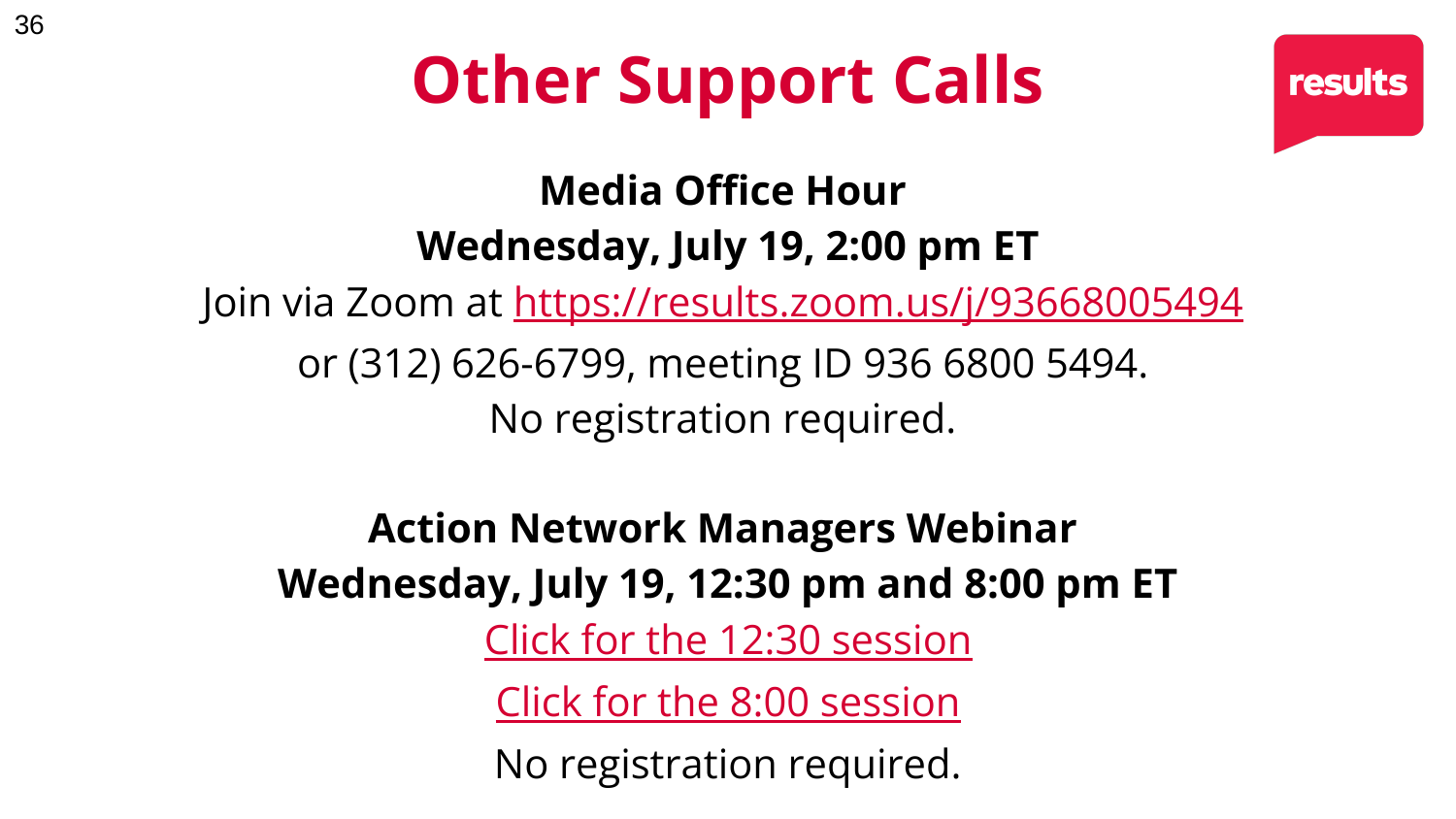

# Other Support Calls
Media Office Hour
Wednesday, July 19, 2:00 pm ET
Join via Zoom at https://results.zoom.us/j/93668005494
or (312) 626-6799, meeting ID 936 6800 5494.
No registration required.

Action Network Managers Webinar
Wednesday, July 19, 12:30 pm and 8:00 pm ET
Click for the 12:30 session
Click for the 8:00 session
No registration required.